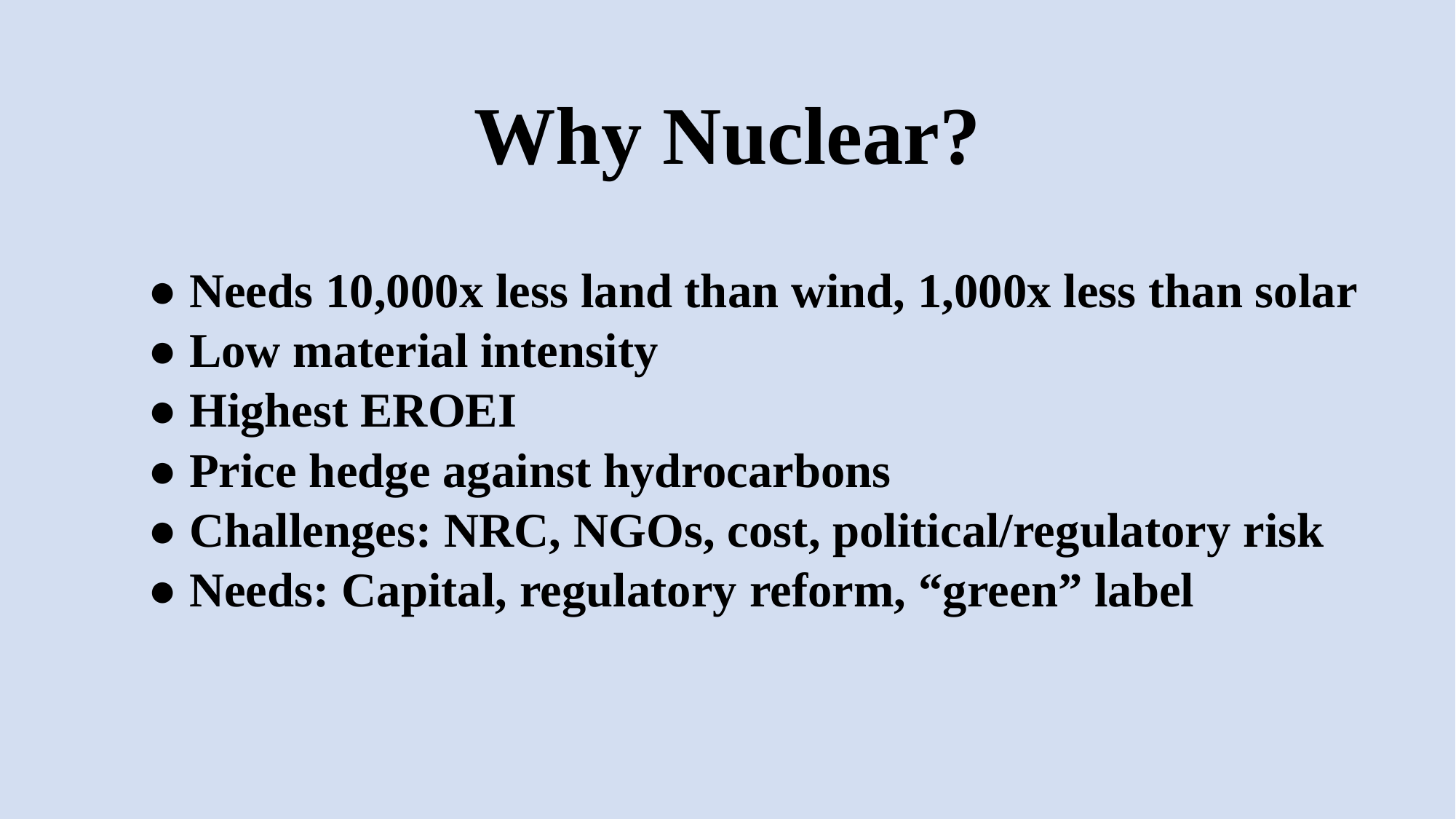

# Why Nuclear?
● Needs 10,000x less land than wind, 1,000x less than solar
● Low material intensity
● Highest EROEI
● Price hedge against hydrocarbons
● Challenges: NRC, NGOs, cost, political/regulatory risk
● Needs: Capital, regulatory reform, “green” label